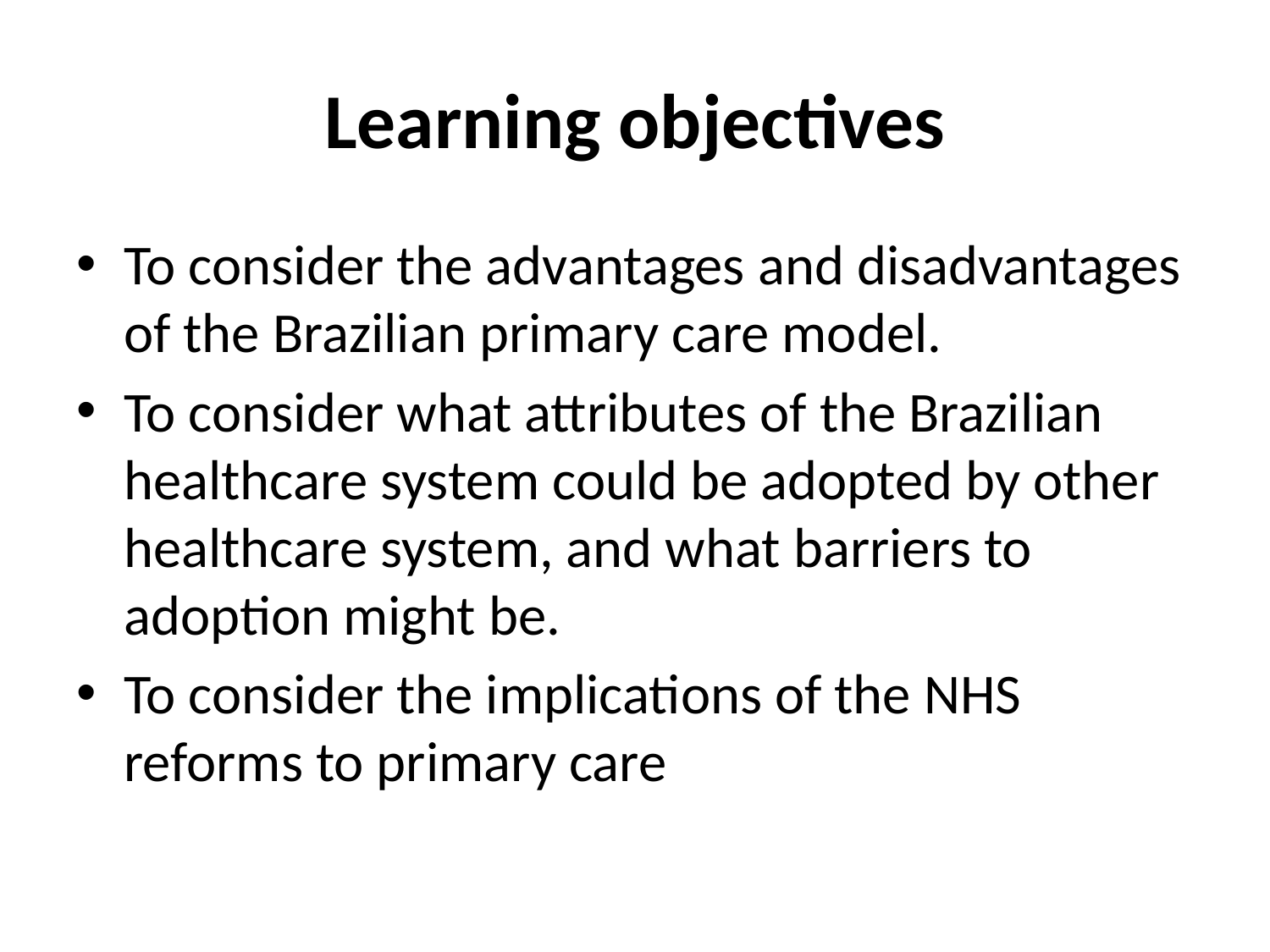

# Learning objectives
To consider the advantages and disadvantages of the Brazilian primary care model.
To consider what attributes of the Brazilian healthcare system could be adopted by other healthcare system, and what barriers to adoption might be.
To consider the implications of the NHS reforms to primary care